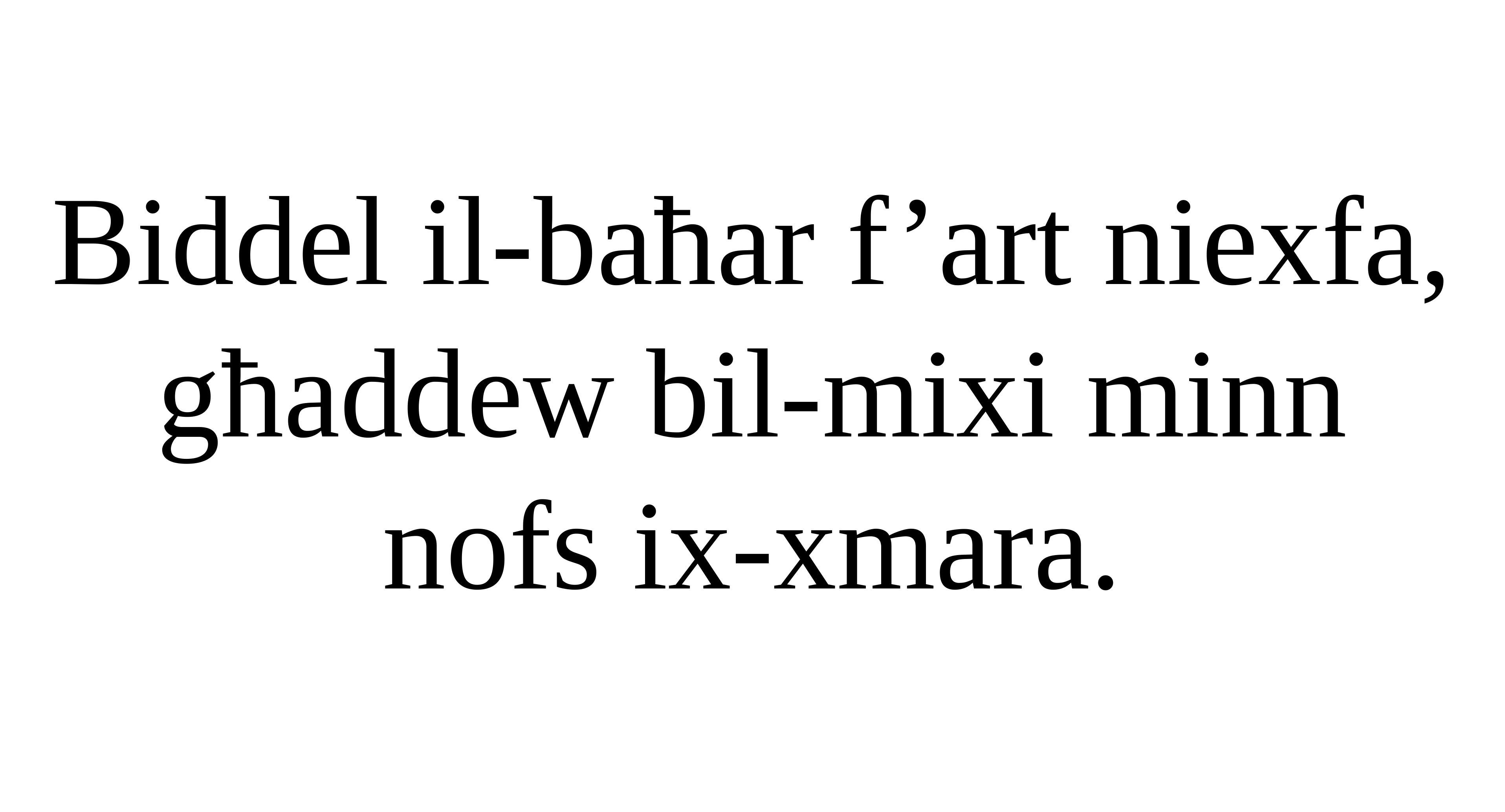

Biddel il-baħar f’art niexfa,
għaddew bil-mixi minn nofs ix-xmara.